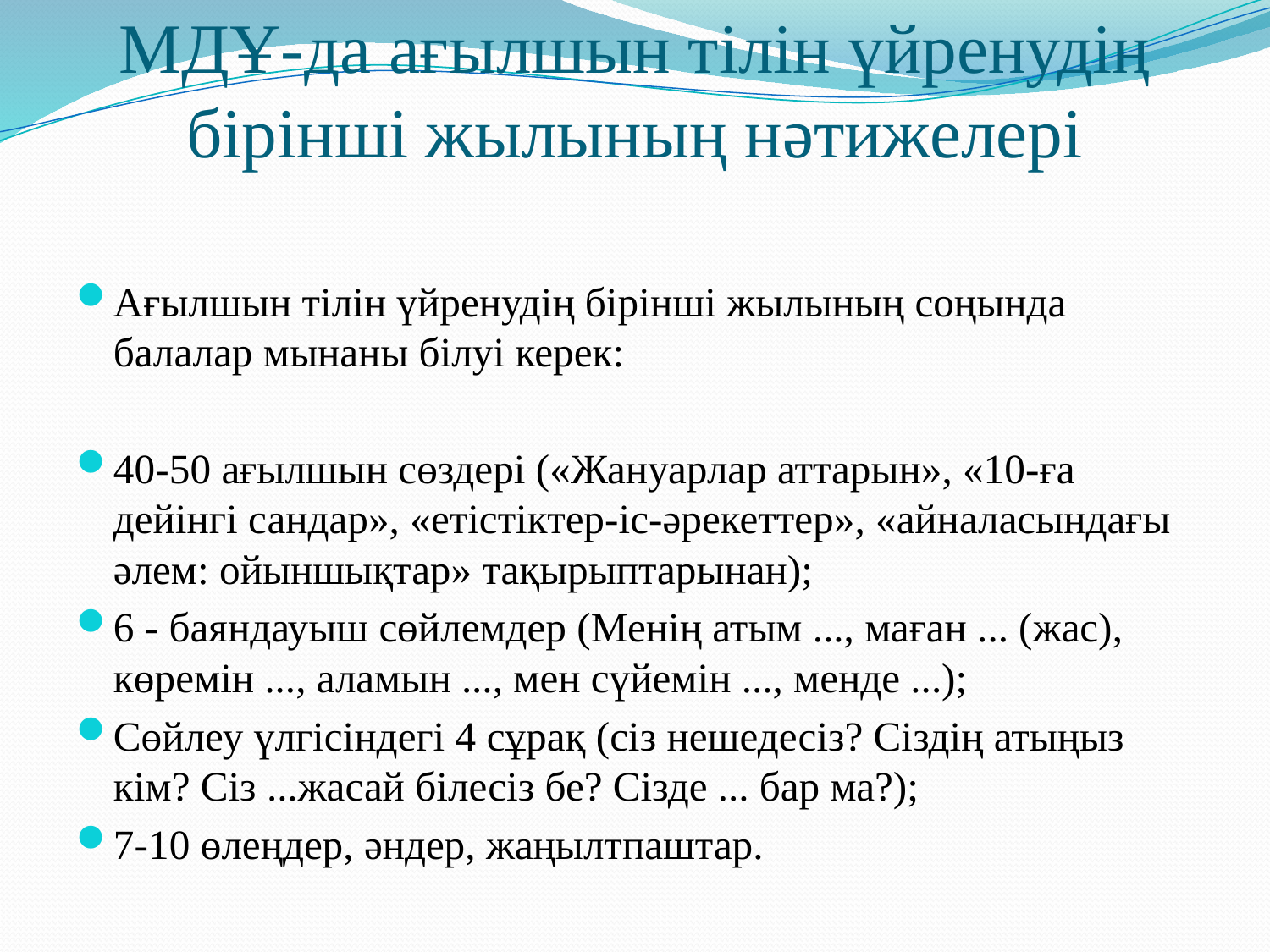

# МДҰ-да ағылшын тілін үйренудің бірінші жылының нәтижелері
Ағылшын тілін үйренудің бірінші жылының соңында балалар мынаны білуі керек:

40-50 ағылшын сөздері («Жануарлар аттарын», «10-ға дейінгі сандар», «етістіктер-іс-әрекеттер», «айналасындағы әлем: ойыншықтар» тақырыптарынан);
6 - баяндауыш сөйлемдер (Менің атым ..., маған ... (жас), көремін ..., аламын ..., мен сүйемін ..., менде ...);
Сөйлеу үлгісіндегі 4 сұрақ (сіз нешедесіз? Сіздің атыңыз кім? Сіз ...жасай білесіз бе? Сізде ... бар ма?);
7-10 өлеңдер, әндер, жаңылтпаштар.